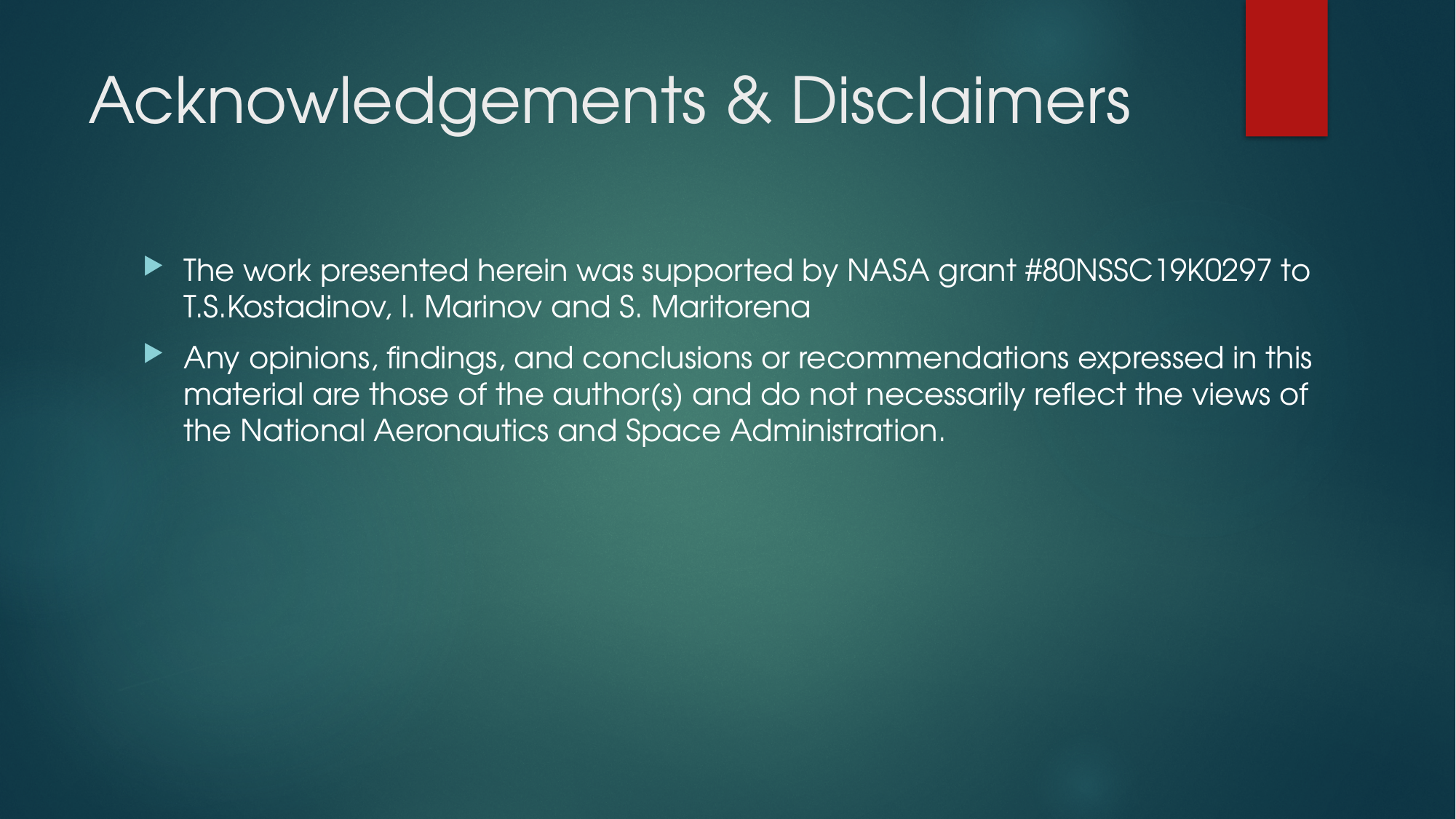

# Acknowledgements & Disclaimers
The work presented herein was supported by NASA grant #80NSSC19K0297 to T.S.Kostadinov, I. Marinov and S. Maritorena
Any opinions, findings, and conclusions or recommendations expressed in this material are those of the author(s) and do not necessarily reflect the views of the National Aeronautics and Space Administration.